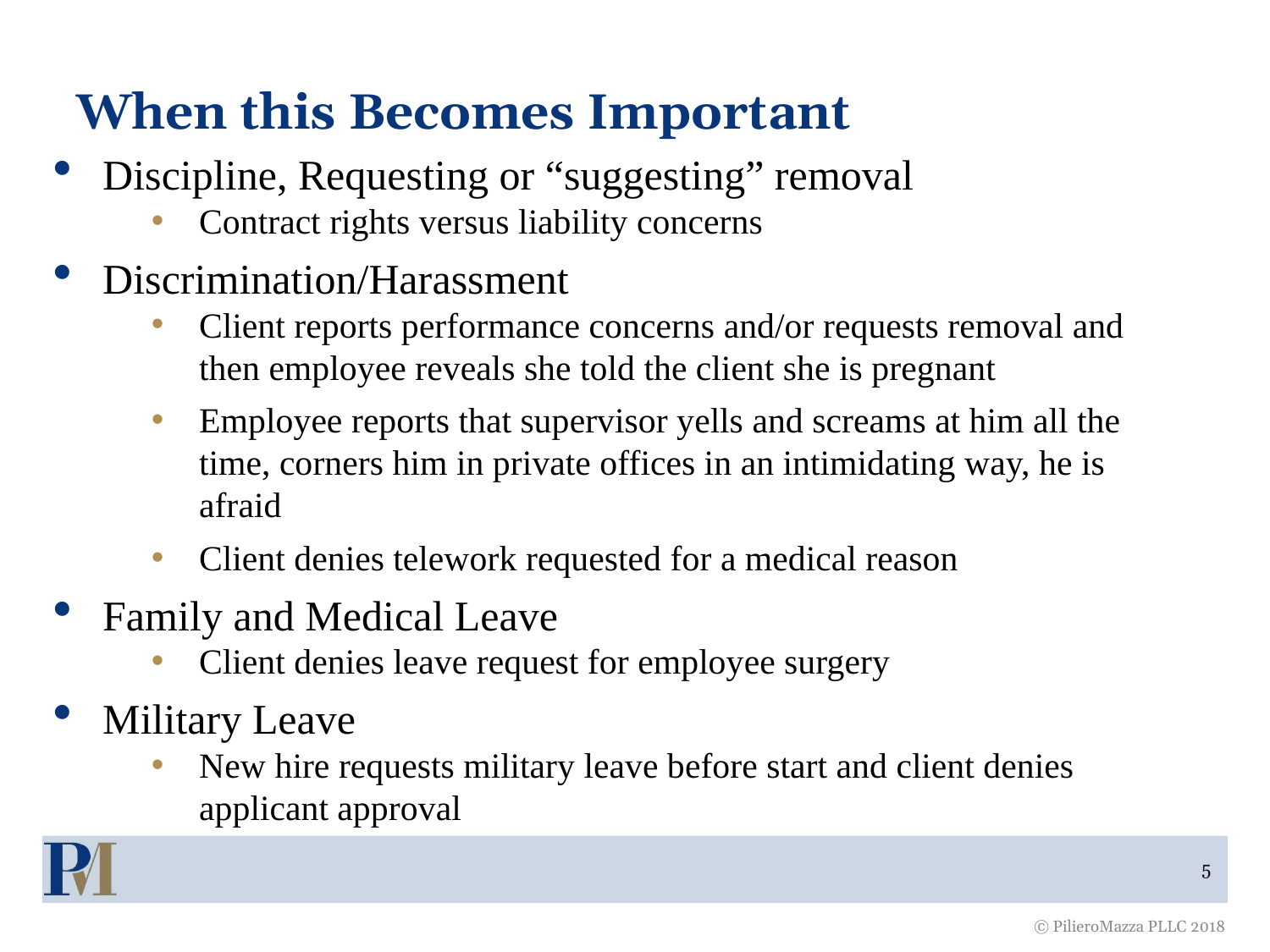

# When this Becomes Important

Discipline, Requesting or “suggesting” removal
Contract rights versus liability concerns
Discrimination/Harassment
Client reports performance concerns and/or requests removal and then employee reveals she told the client she is pregnant
Employee reports that supervisor yells and screams at him all the time, corners him in private offices in an intimidating way, he is afraid
Client denies telework requested for a medical reason
Family and Medical Leave
Client denies leave request for employee surgery
Military Leave
New hire requests military leave before start and client denies applicant approval

© PilieroMazza PLLC 2018